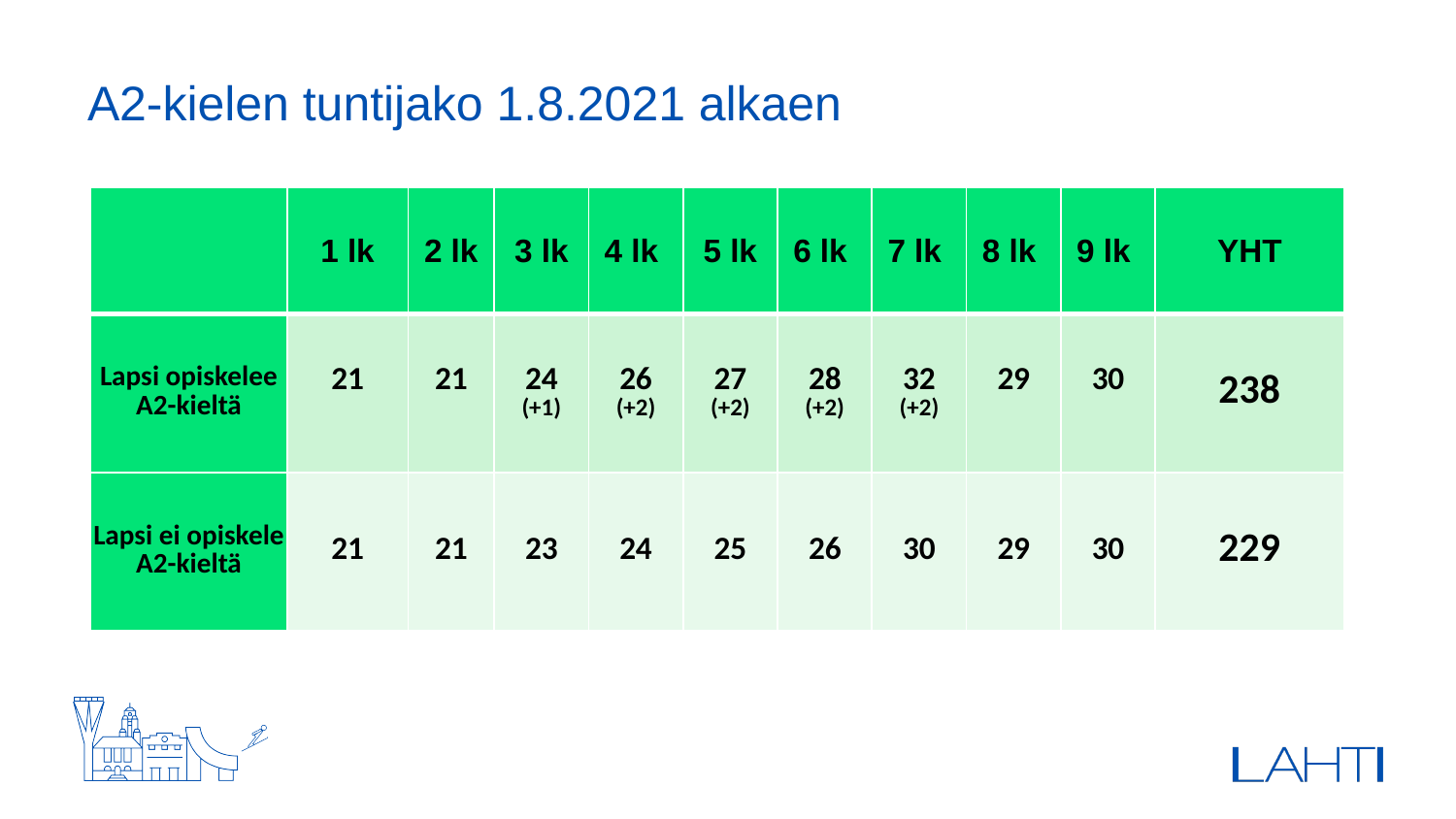

# A2-kielen tuntijako 1.8.2021 alkaen
|  | 1 lk | 2 lk | 3 lk | 4 lk | 5 lk | 6 lk | 7 lk | 8 lk | 9 lk | YHT |
| --- | --- | --- | --- | --- | --- | --- | --- | --- | --- | --- |
| Lapsi opiskelee A2-kieltä | 21 | 21 | 24 (+1) | 26 (+2) | 27 (+2) | 28 (+2) | 32 (+2) | 29 | 30 | 238 |
| Lapsi ei opiskele A2-kieltä | 21 | 21 | 23 | 24 | 25 | 26 | 30 | 29 | 30 | 229 |